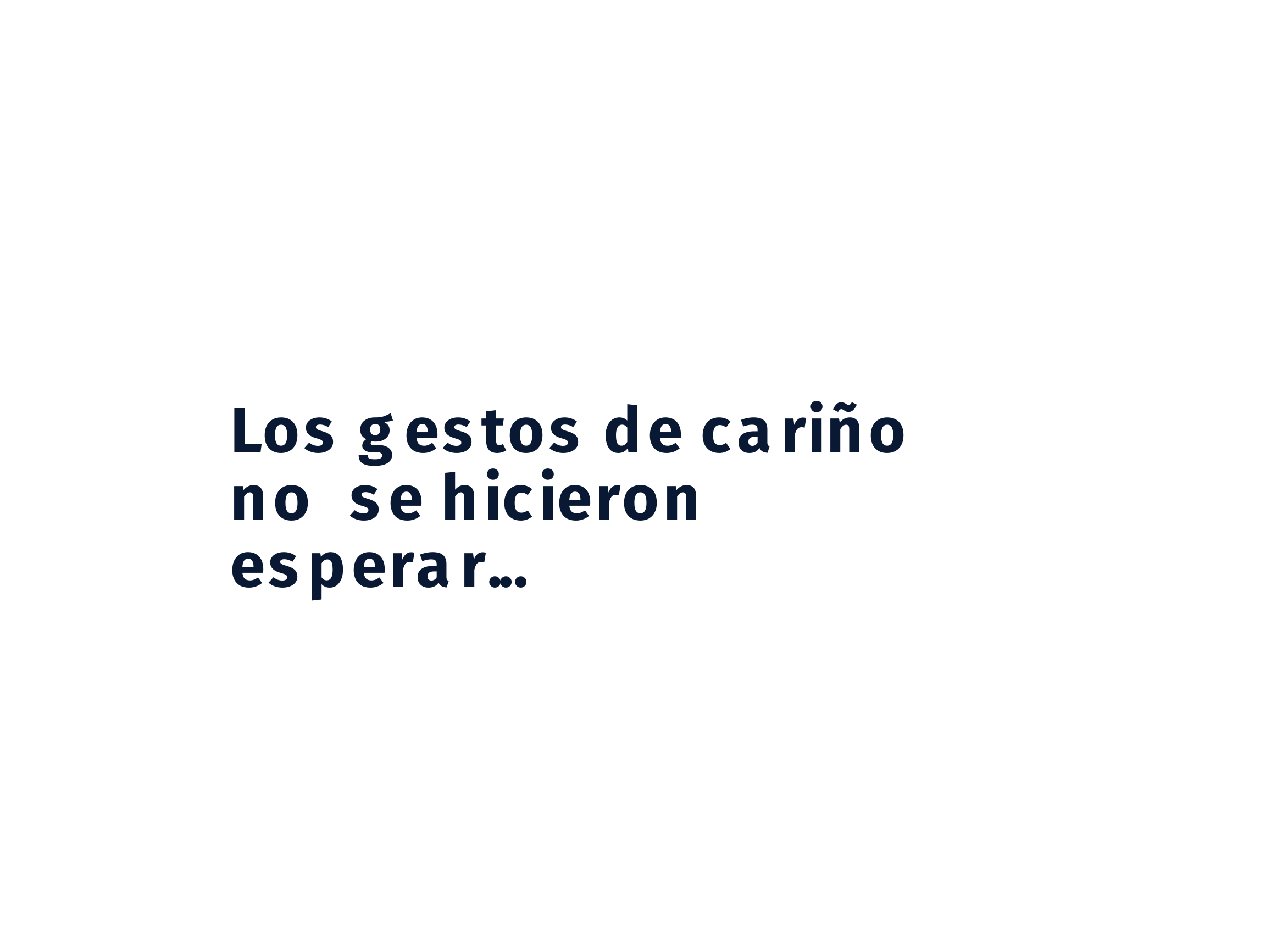

# Los gestos de cariño no  se hicieron esperar...